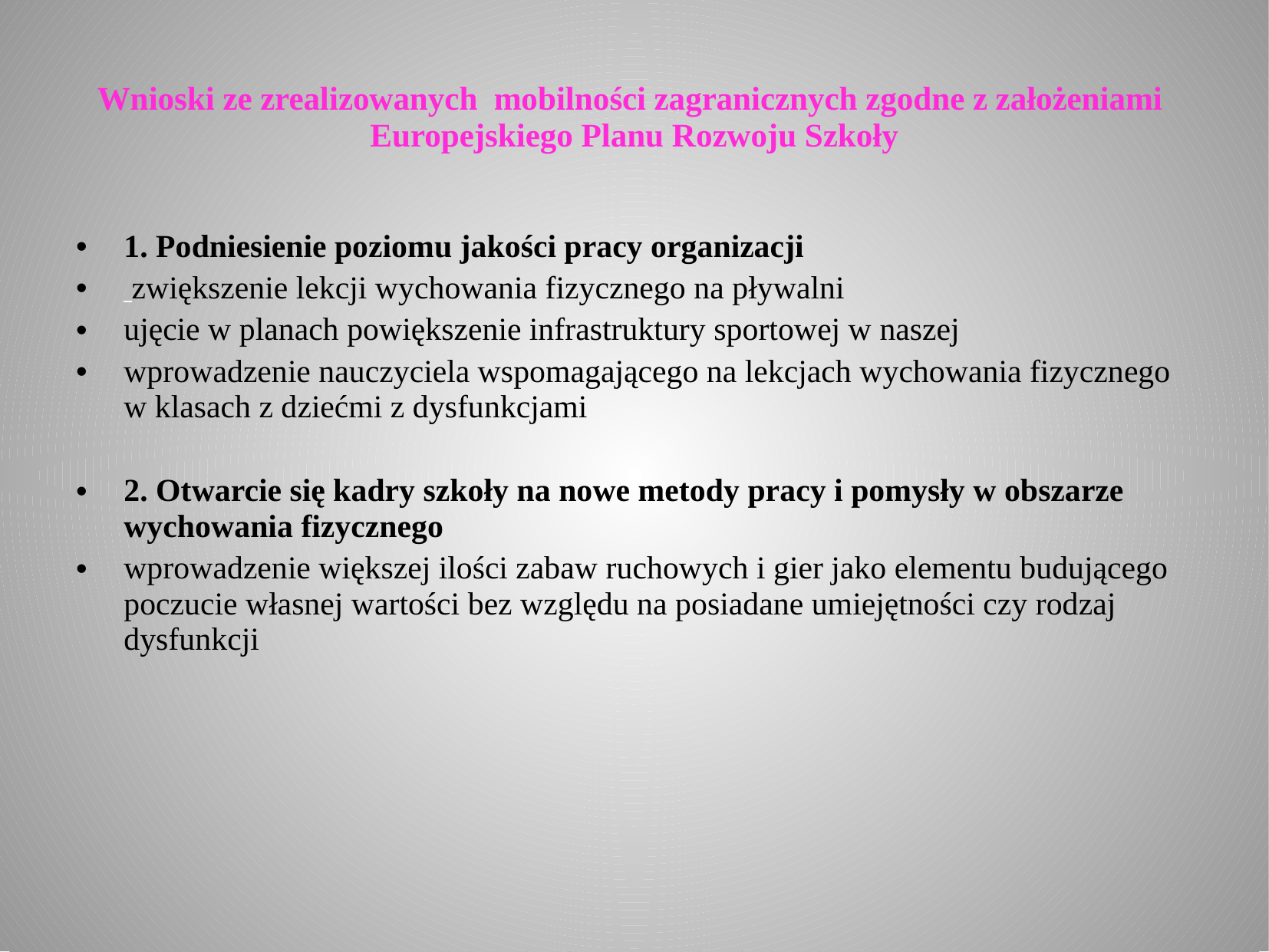

# Wnioski ze zrealizowanych  mobilności zagranicznych zgodne z założeniami Europejskiego Planu Rozwoju Szkoły
1. Podniesienie poziomu jakości pracy organizacji
 zwiększenie lekcji wychowania fizycznego na pływalni
ujęcie w planach powiększenie infrastruktury sportowej w naszej
wprowadzenie nauczyciela wspomagającego na lekcjach wychowania fizycznego w klasach z dziećmi z dysfunkcjami

2. Otwarcie się kadry szkoły na nowe metody pracy i pomysły w obszarze wychowania fizycznego
wprowadzenie większej ilości zabaw ruchowych i gier jako elementu budującego poczucie własnej wartości bez względu na posiadane umiejętności czy rodzaj dysfunkcji